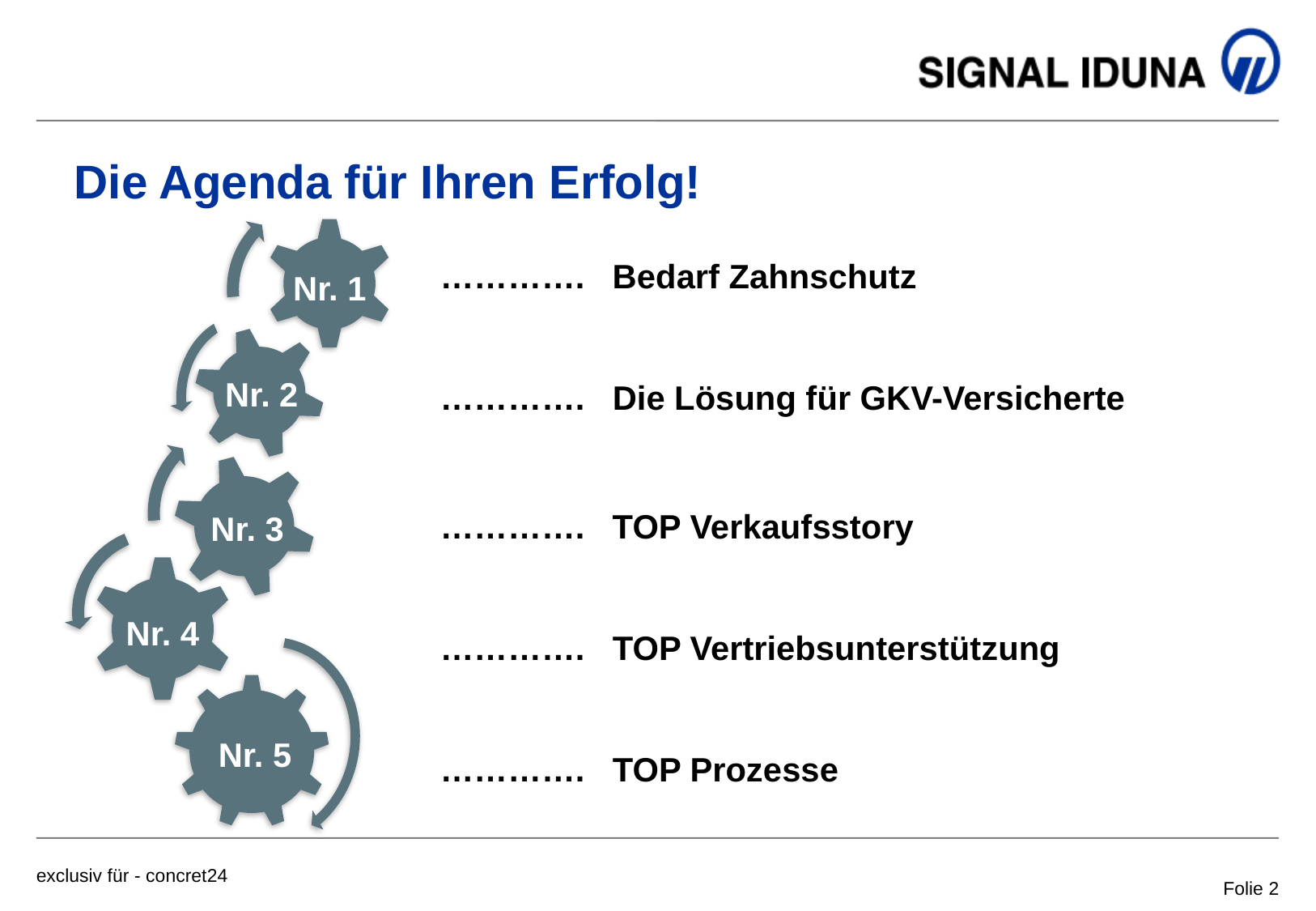

# Die Agenda für Ihren Erfolg!

………….   Bedarf Zahnschutz
………….   Die Lösung für GKV-Versicherte
………….   TOP Verkaufsstory
………….   TOP Vertriebsunterstützung
………….   TOP Prozesse
Nr. 1

Nr. 2

Nr. 3

Nr. 4

Nr. 5